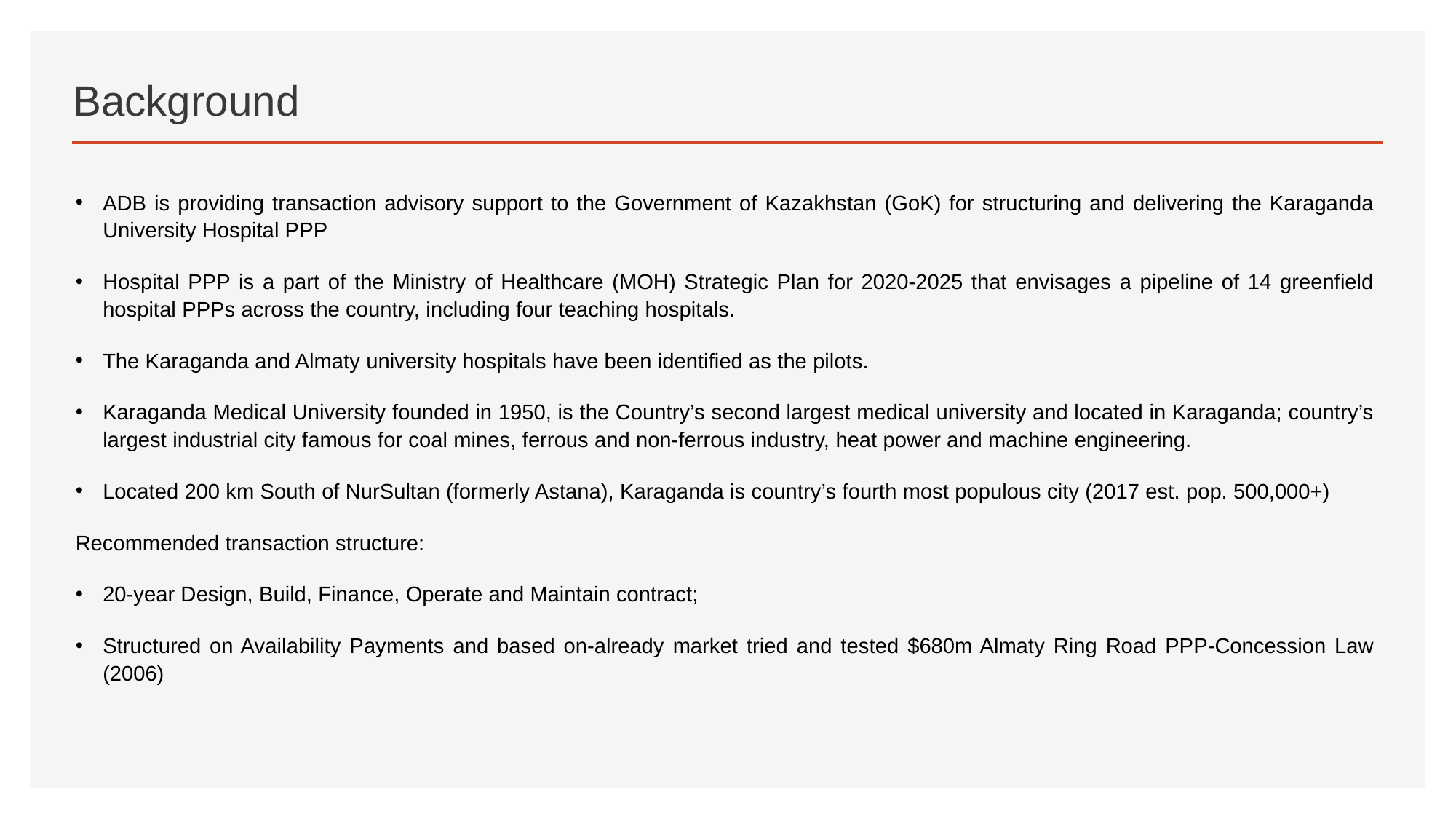

# Background
ADB is providing transaction advisory support to the Government of Kazakhstan (GoK) for structuring and delivering the Karaganda University Hospital PPP
Hospital PPP is a part of the Ministry of Healthcare (MOH) Strategic Plan for 2020-2025 that envisages a pipeline of 14 greenfield hospital PPPs across the country, including four teaching hospitals.
The Karaganda and Almaty university hospitals have been identified as the pilots.
Karaganda Medical University founded in 1950, is the Country’s second largest medical university and located in Karaganda; country’s largest industrial city famous for coal mines, ferrous and non-ferrous industry, heat power and machine engineering.
Located 200 km South of NurSultan (formerly Astana), Karaganda is country’s fourth most populous city (2017 est. pop. 500,000+)
Recommended transaction structure:
20-year Design, Build, Finance, Operate and Maintain contract;
Structured on Availability Payments and based on-already market tried and tested $680m Almaty Ring Road PPP-Concession Law (2006)